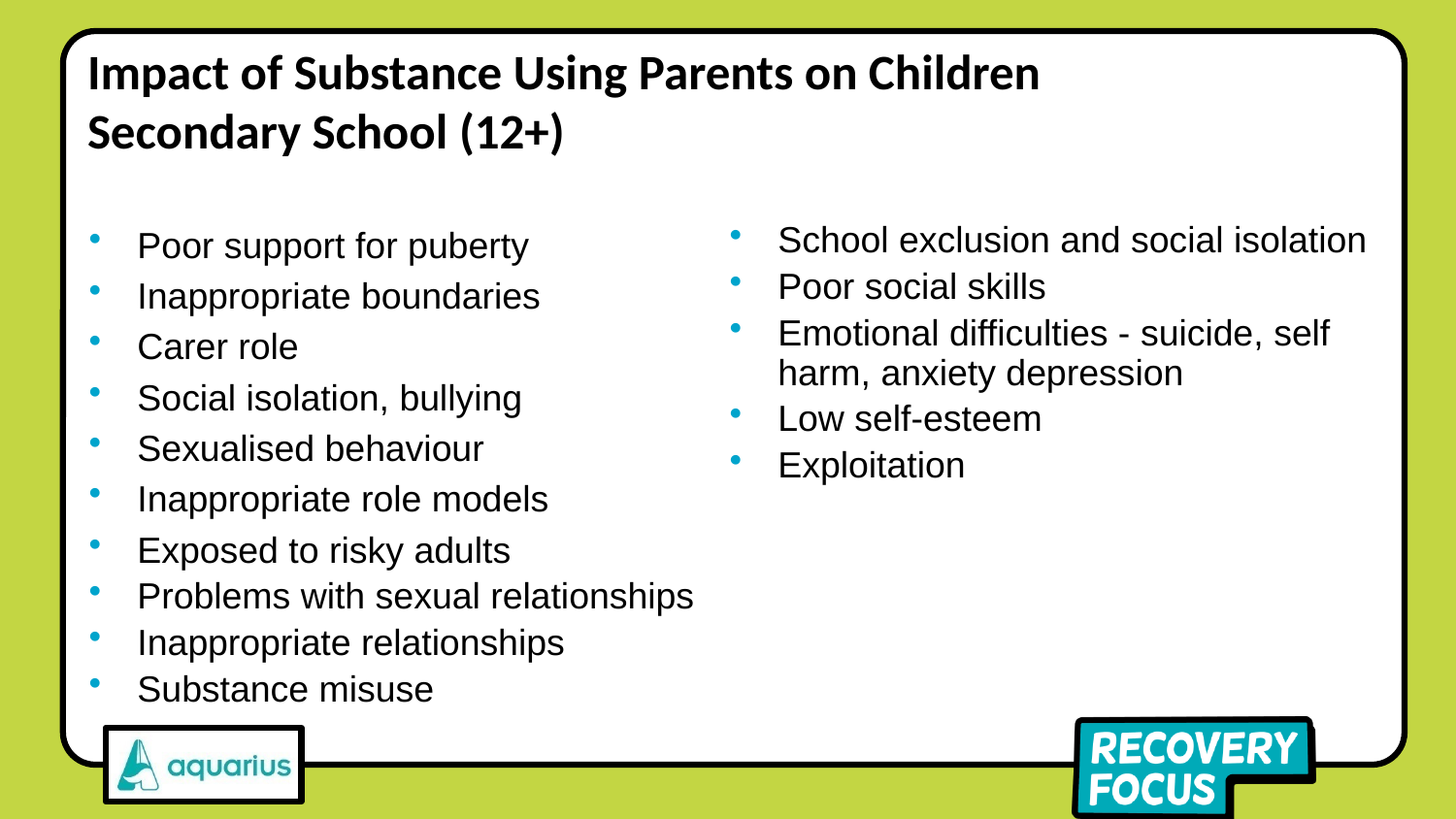

# Impact of Substance Using Parents on Children Secondary School (12+)
Poor support for puberty
Inappropriate boundaries
Carer role
Social isolation, bullying
Sexualised behaviour
Inappropriate role models
Exposed to risky adults
Problems with sexual relationships
Inappropriate relationships
Substance misuse
School exclusion and social isolation
Poor social skills
Emotional difficulties - suicide, self harm, anxiety depression
Low self-esteem
Exploitation